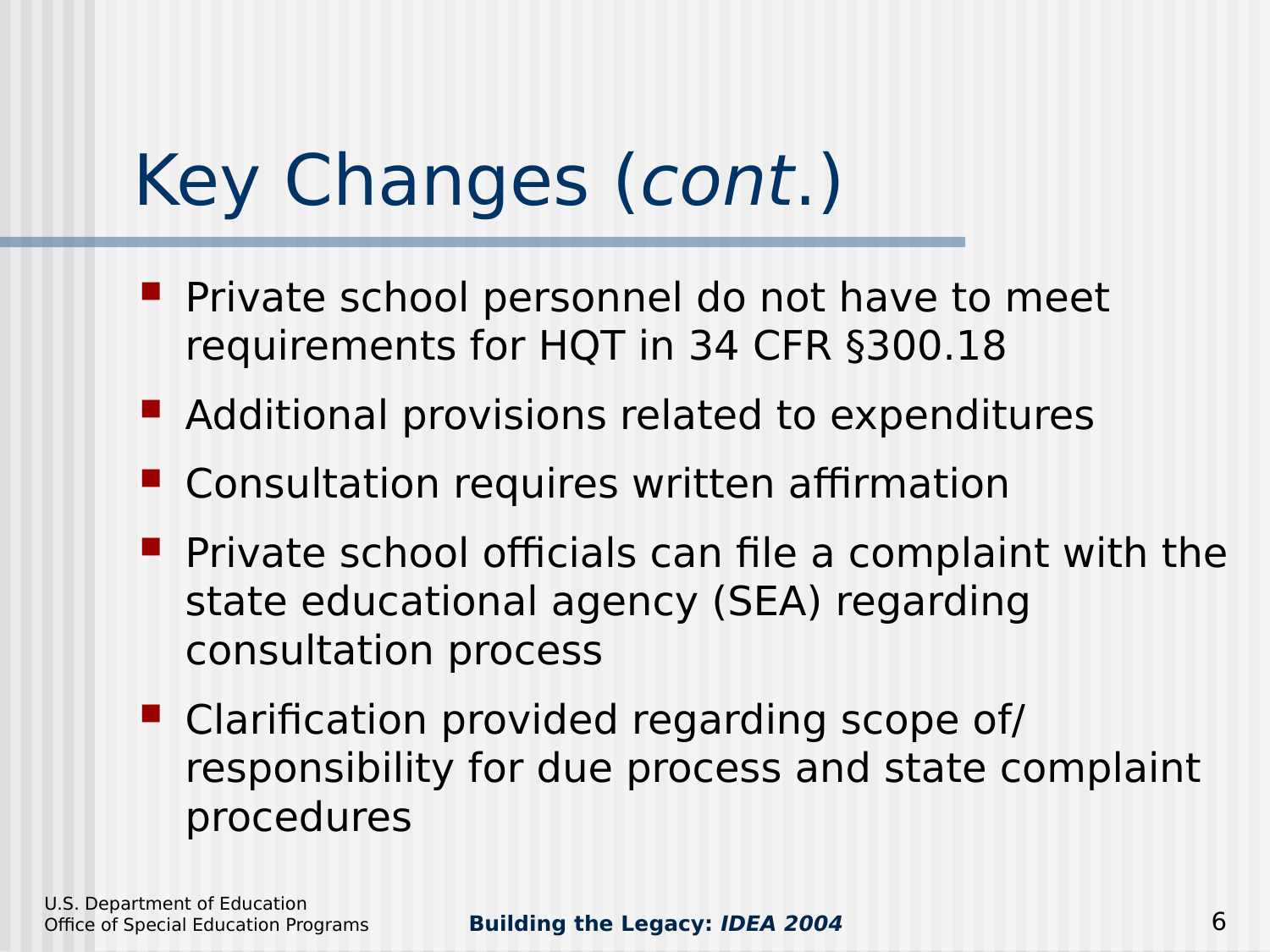

# Key Changes (cont.)
Private school personnel do not have to meet requirements for HQT in 34 CFR §300.18
Additional provisions related to expenditures
Consultation requires written affirmation
Private school officials can file a complaint with the state educational agency (SEA) regarding consultation process
Clarification provided regarding scope of/ responsibility for due process and state complaint procedures
6